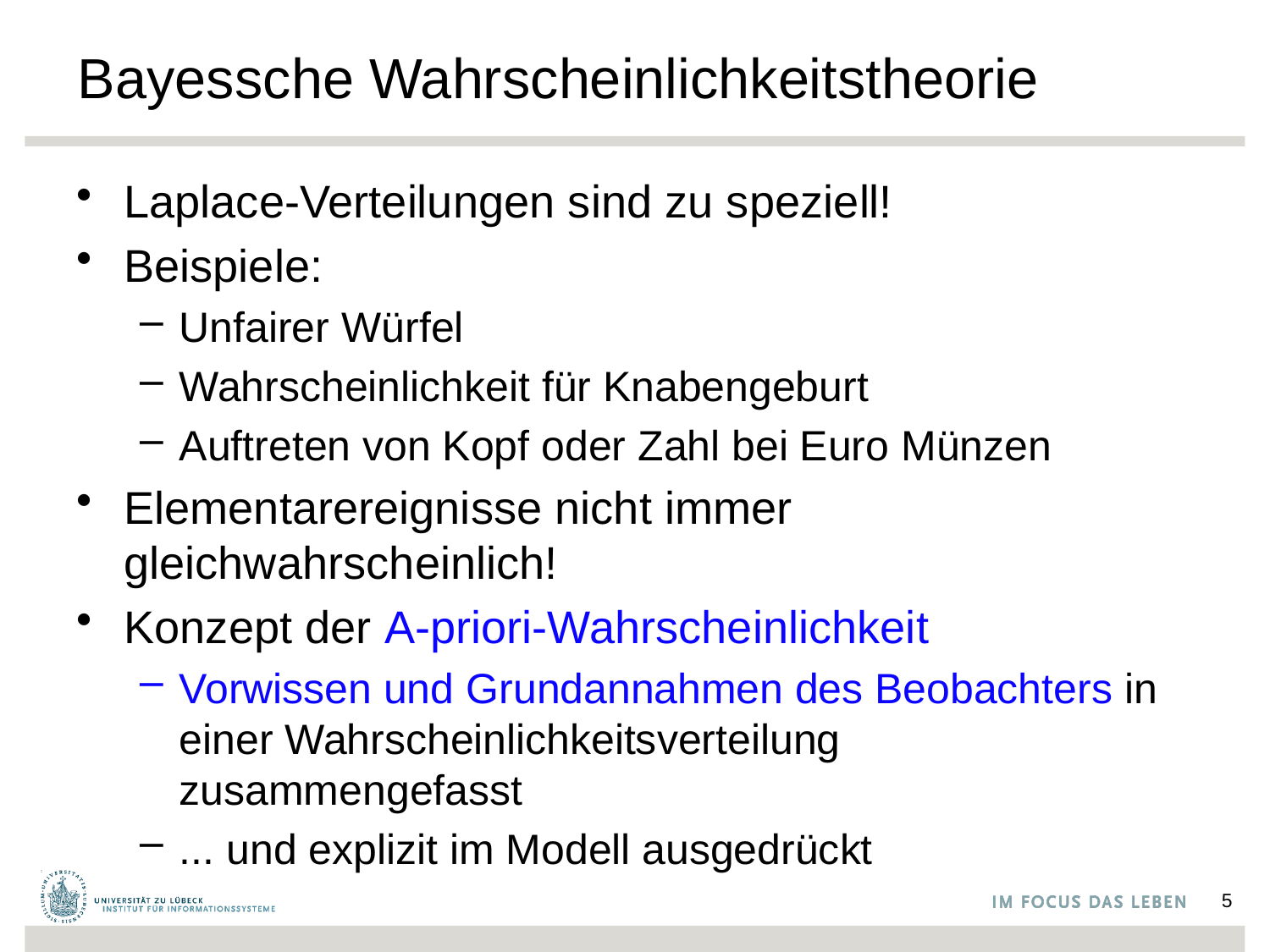

# Bayessche Wahrscheinlichkeitstheorie
Laplace-Verteilungen sind zu speziell!
Beispiele:
Unfairer Würfel
Wahrscheinlichkeit für Knabengeburt
Auftreten von Kopf oder Zahl bei Euro Münzen
Elementarereignisse nicht immer gleichwahrscheinlich!
Konzept der A-priori-Wahrscheinlichkeit
Vorwissen und Grundannahmen des Beobachters in
einer Wahrscheinlichkeitsverteilung zusammengefasst
... und explizit im Modell ausgedrückt
5